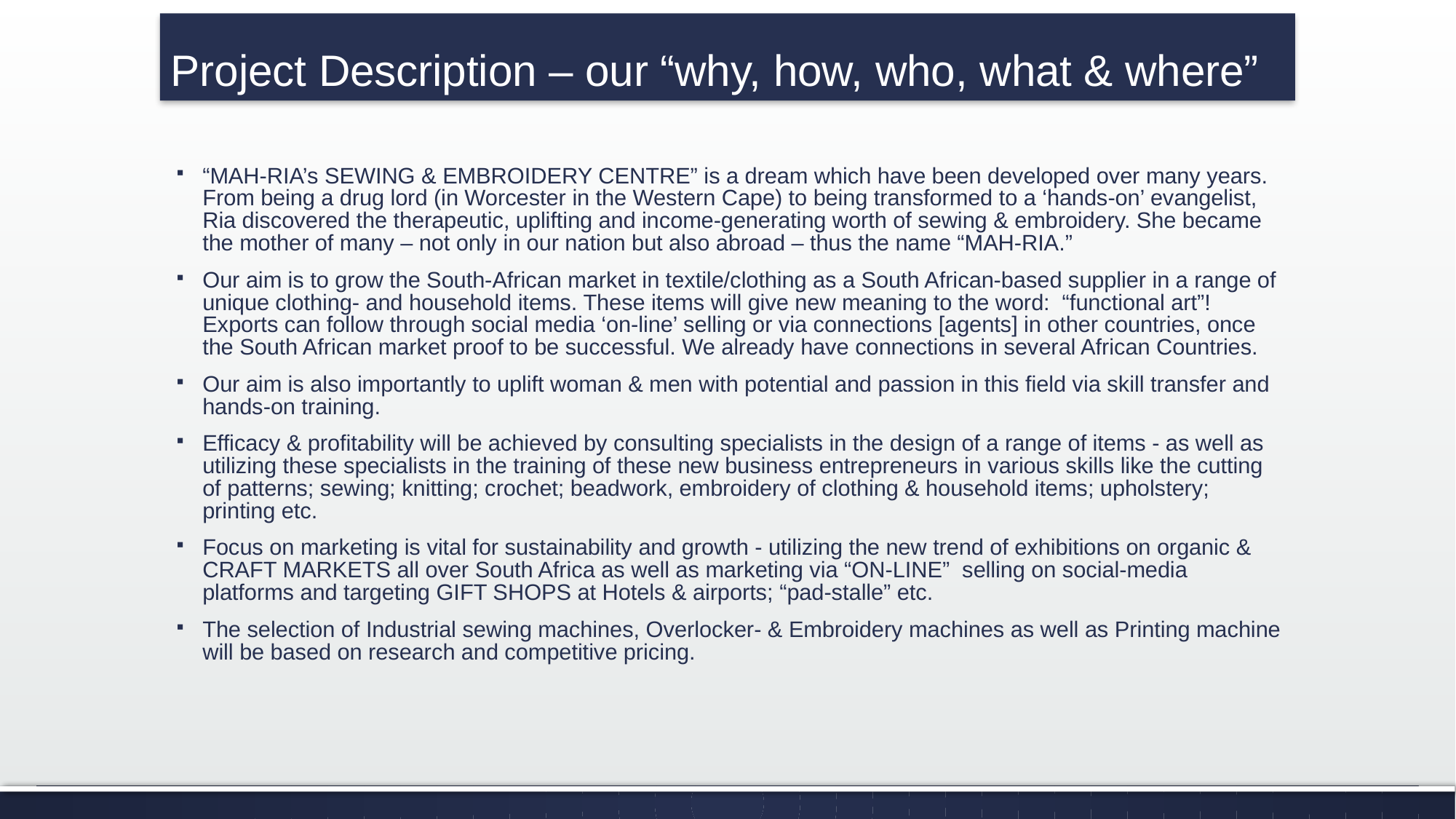

# Project Description – our “why, how, who, what & where”
“MAH-RIA’s SEWING & EMBROIDERY CENTRE” is a dream which have been developed over many years. From being a drug lord (in Worcester in the Western Cape) to being transformed to a ‘hands-on’ evangelist, Ria discovered the therapeutic, uplifting and income-generating worth of sewing & embroidery. She became the mother of many – not only in our nation but also abroad – thus the name “MAH-RIA.”
Our aim is to grow the South-African market in textile/clothing as a South African-based supplier in a range of unique clothing- and household items. These items will give new meaning to the word:  “functional art”!  Exports can follow through social media ‘on-line’ selling or via connections [agents] in other countries, once the South African market proof to be successful. We already have connections in several African Countries.
Our aim is also importantly to uplift woman & men with potential and passion in this field via skill transfer and hands-on training.
Efficacy & profitability will be achieved by consulting specialists in the design of a range of items - as well as utilizing these specialists in the training of these new business entrepreneurs in various skills like the cutting of patterns; sewing; knitting; crochet; beadwork, embroidery of clothing & household items; upholstery; printing etc.
Focus on marketing is vital for sustainability and growth - utilizing the new trend of exhibitions on organic & CRAFT MARKETS all over South Africa as well as marketing via “ON-LINE”  selling on social-media platforms and targeting GIFT SHOPS at Hotels & airports; “pad-stalle” etc.
The selection of Industrial sewing machines, Overlocker- & Embroidery machines as well as Printing machine will be based on research and competitive pricing.